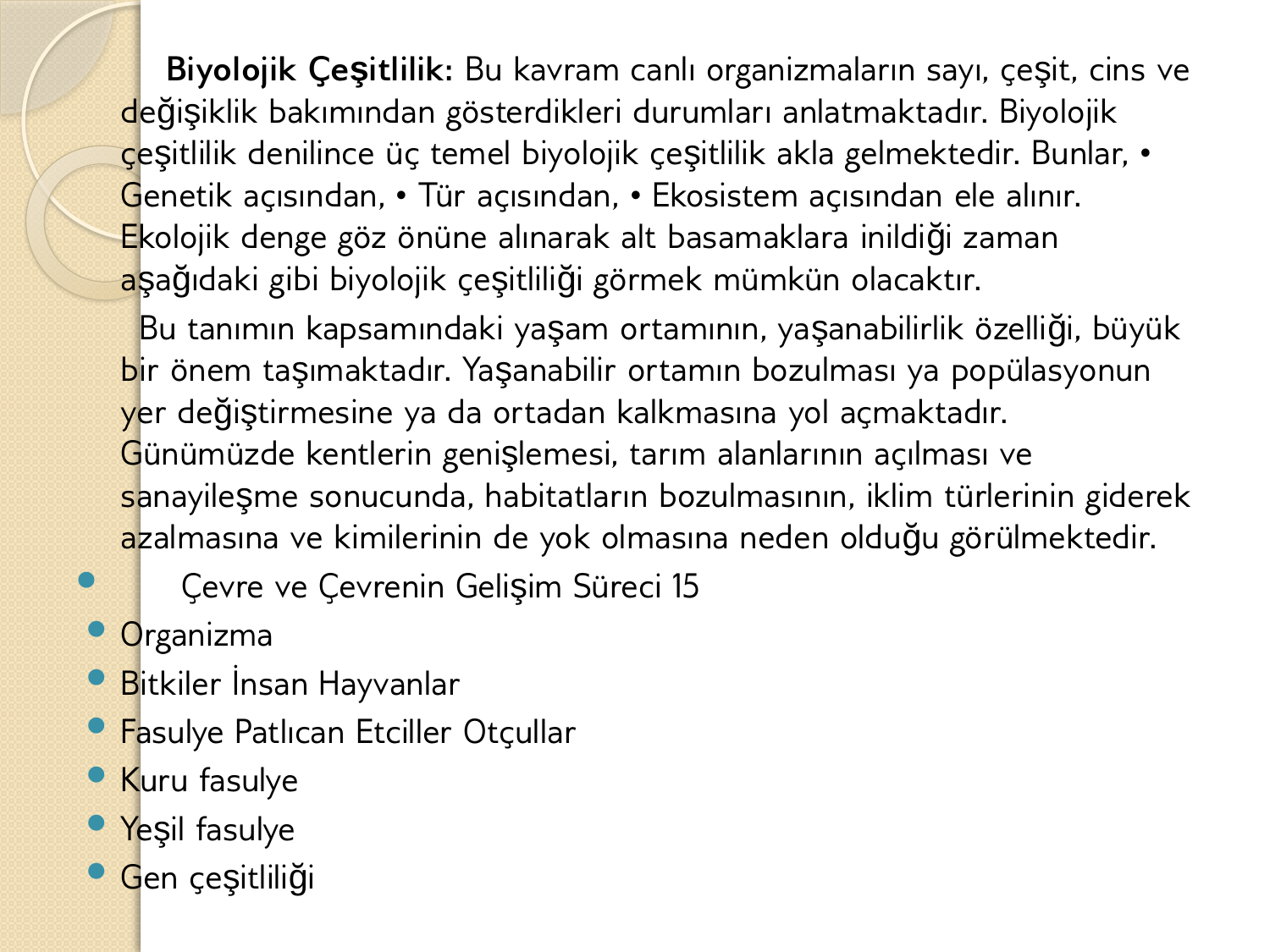

Biyolojik Çeşitlilik: Bu kavram canlı organizmaların sayı, çeşit, cins ve değişiklik bakımından gösterdikleri durumları anlatmaktadır. Biyolojik çeşitlilik denilince üç temel biyolojik çeşitlilik akla gelmektedir. Bunlar, • Genetik açısından, • Tür açısından, • Ekosistem açısından ele alınır. Ekolojik denge göz önüne alınarak alt basamaklara inildiği zaman aşağıdaki gibi biyolojik çeşitliliği görmek mümkün olacaktır.
     Bu tanımın kapsamındaki yaşam ortamının, yaşanabilirlik özelliği, büyük bir önem taşımaktadır. Yaşanabilir ortamın bozulması ya popülasyonun yer değiştirmesine ya da ortadan kalkmasına yol açmaktadır. Günümüzde kentlerin genişlemesi, tarım alanlarının açılması ve sanayileşme sonucunda, habitatların bozulmasının, iklim türlerinin giderek azalmasına ve kimilerinin de yok olmasına neden olduğu görülmektedir.
    Çevre ve Çevrenin Gelişim Süreci 15
Organizma
Bitkiler İnsan Hayvanlar
Fasulye Patlıcan Etciller Otçullar
Kuru fasulye
Yeşil fasulye
Gen çeşitliliği